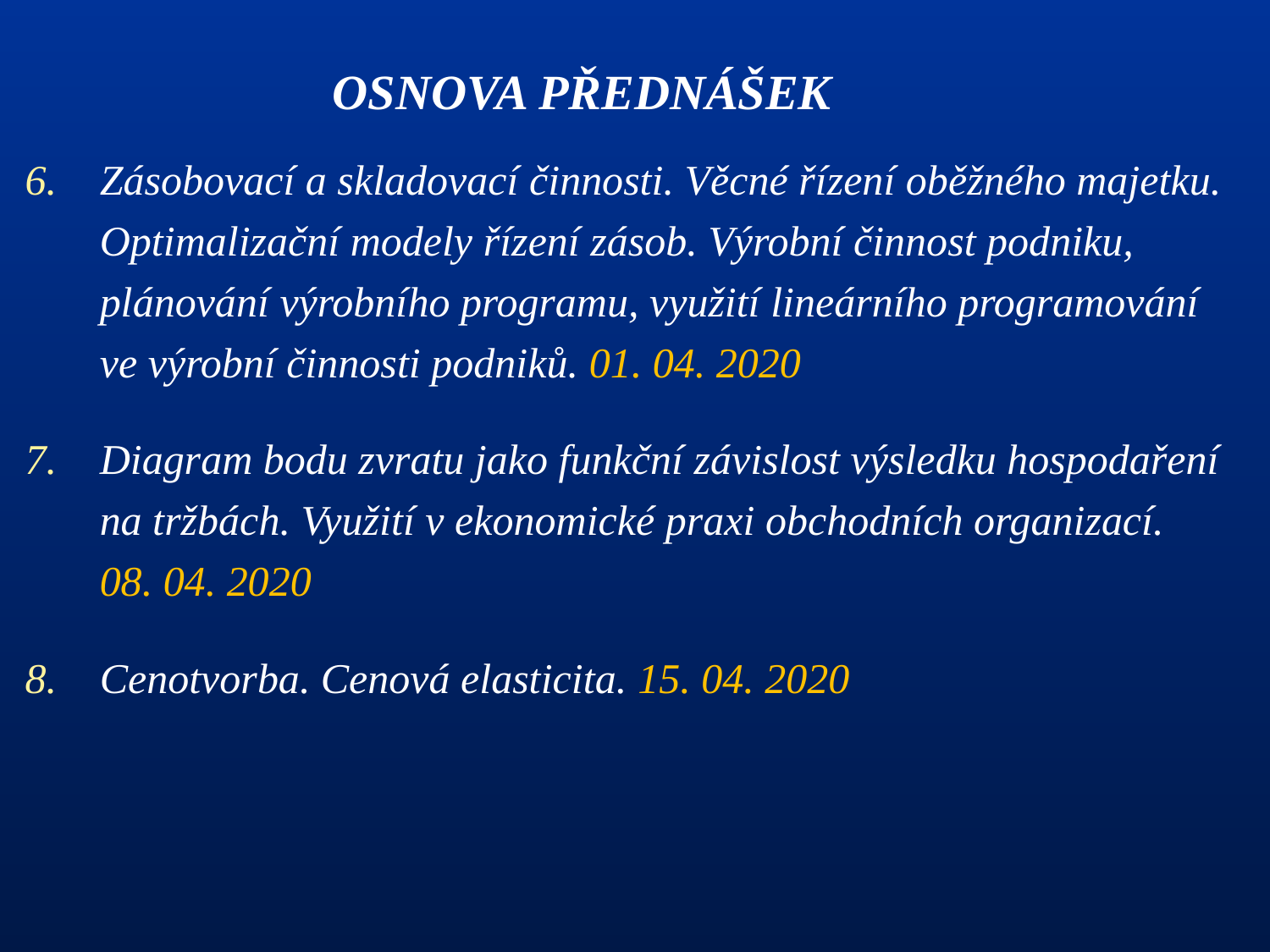

# OSNOVA PŘEDNÁŠEK
Zásobovací a skladovací činnosti. Věcné řízení oběžného majetku. Optimalizační modely řízení zásob. Výrobní činnost podniku, plánování výrobního programu, využití lineárního programování ve výrobní činnosti podniků. 01. 04. 2020
Diagram bodu zvratu jako funkční závislost výsledku hospodaření na tržbách. Využití v ekonomické praxi obchodních organizací.
08. 04. 2020
Cenotvorba. Cenová elasticita. 15. 04. 2020